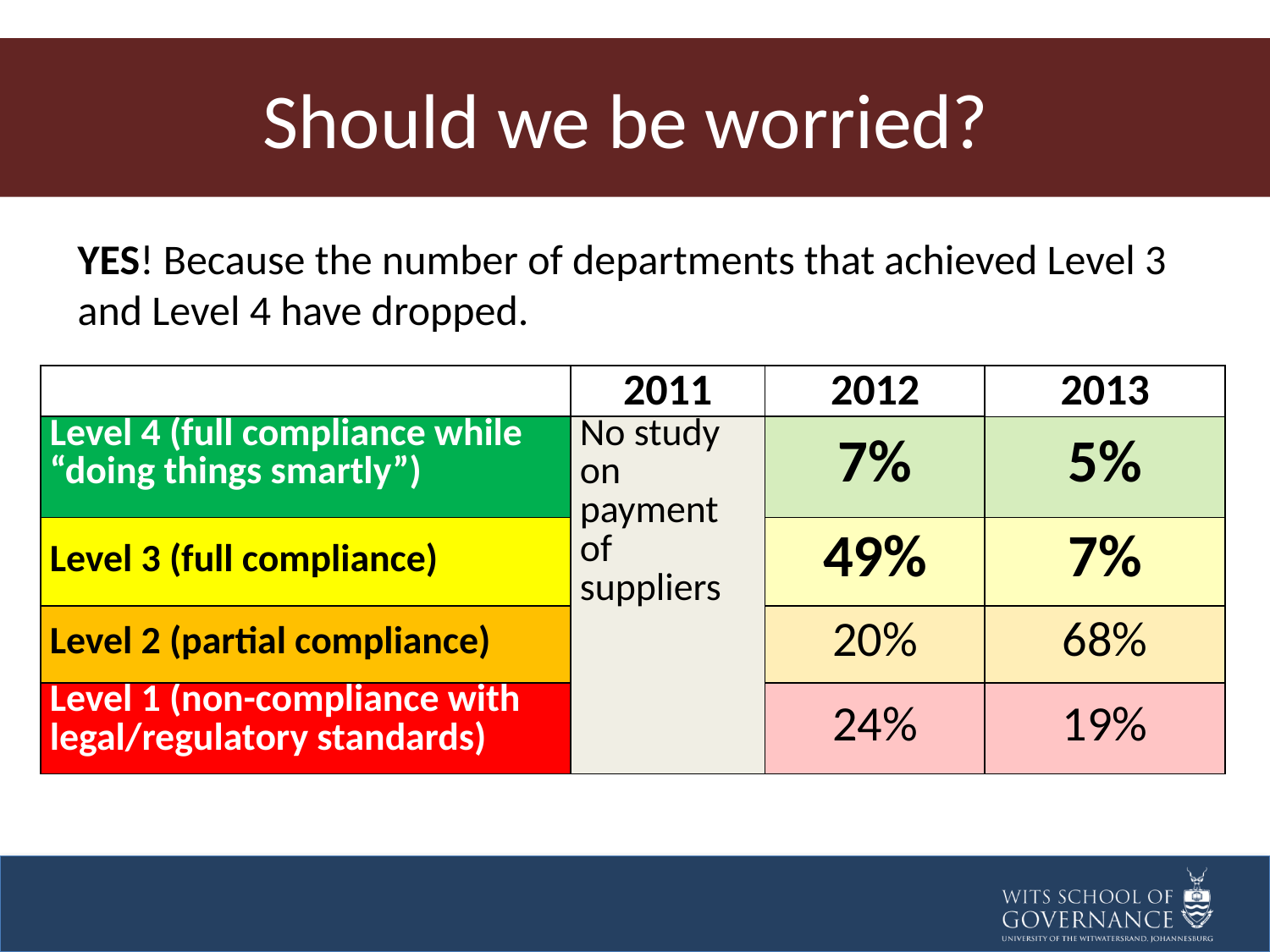

# Should we be worried?
YES! Because the number of departments that achieved Level 3 and Level 4 have dropped.
|  | 2011 | 2012 | 2013 |
| --- | --- | --- | --- |
| Level 4 (full compliance while “doing things smartly”) | No study on payment of suppliers | 7% | 5% |
| Level 3 (full compliance) |  | 49% | 7% |
| Level 2 (partial compliance) |  | 20% | 68% |
| Level 1 (non-compliance with legal/regulatory standards) |  | 24% | 19% |